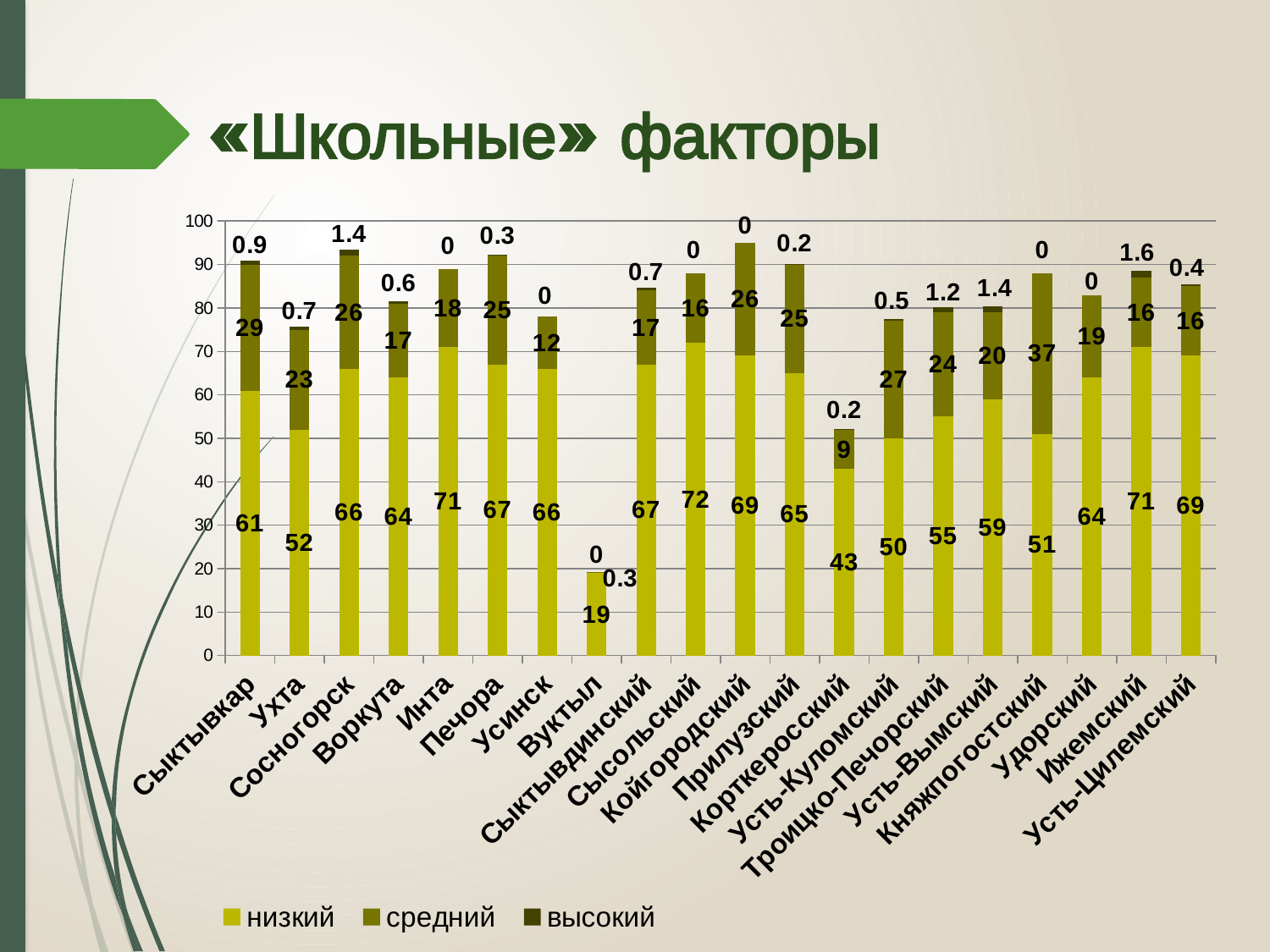

# «Школьные» факторы

### Chart

| Category | низкий | средний | высокий |
|---|---|---|---|
| Сыктывкар | 61.0 | 29.0 | 0.9 |
| Ухта | 52.0 | 23.0 | 0.7000000000000001 |
| Сосногорск | 66.0 | 26.0 | 1.4 |
| Воркута | 64.0 | 17.0 | 0.6000000000000001 |
| Инта | 71.0 | 18.0 | 0.0 |
| Печора | 67.0 | 25.0 | 0.30000000000000004 |
| Усинск | 66.0 | 12.0 | 0.0 |
| Вуктыл | 19.0 | 0.30000000000000004 | 0.0 |
| Сыктывдинский | 67.0 | 17.0 | 0.7000000000000001 |
| Сысольский | 72.0 | 16.0 | 0.0 |
| Койгородский | 69.0 | 26.0 | 0.0 |
| Прилузский | 65.0 | 25.0 | 0.2 |
| Корткеросский | 43.0 | 9.0 | 0.2 |
| Усть-Куломский | 50.0 | 27.0 | 0.5 |
| Троицко-Печорский | 55.0 | 24.0 | 1.2 |
| Усть-Вымский | 59.0 | 20.0 | 1.4 |
| Княжпогостский | 51.0 | 37.0 | 0.0 |
| Удорский | 64.0 | 19.0 | 0.0 |
| Ижемский | 71.0 | 16.0 | 1.6 |
| Усть-Цилемский | 69.0 | 16.0 | 0.4 |